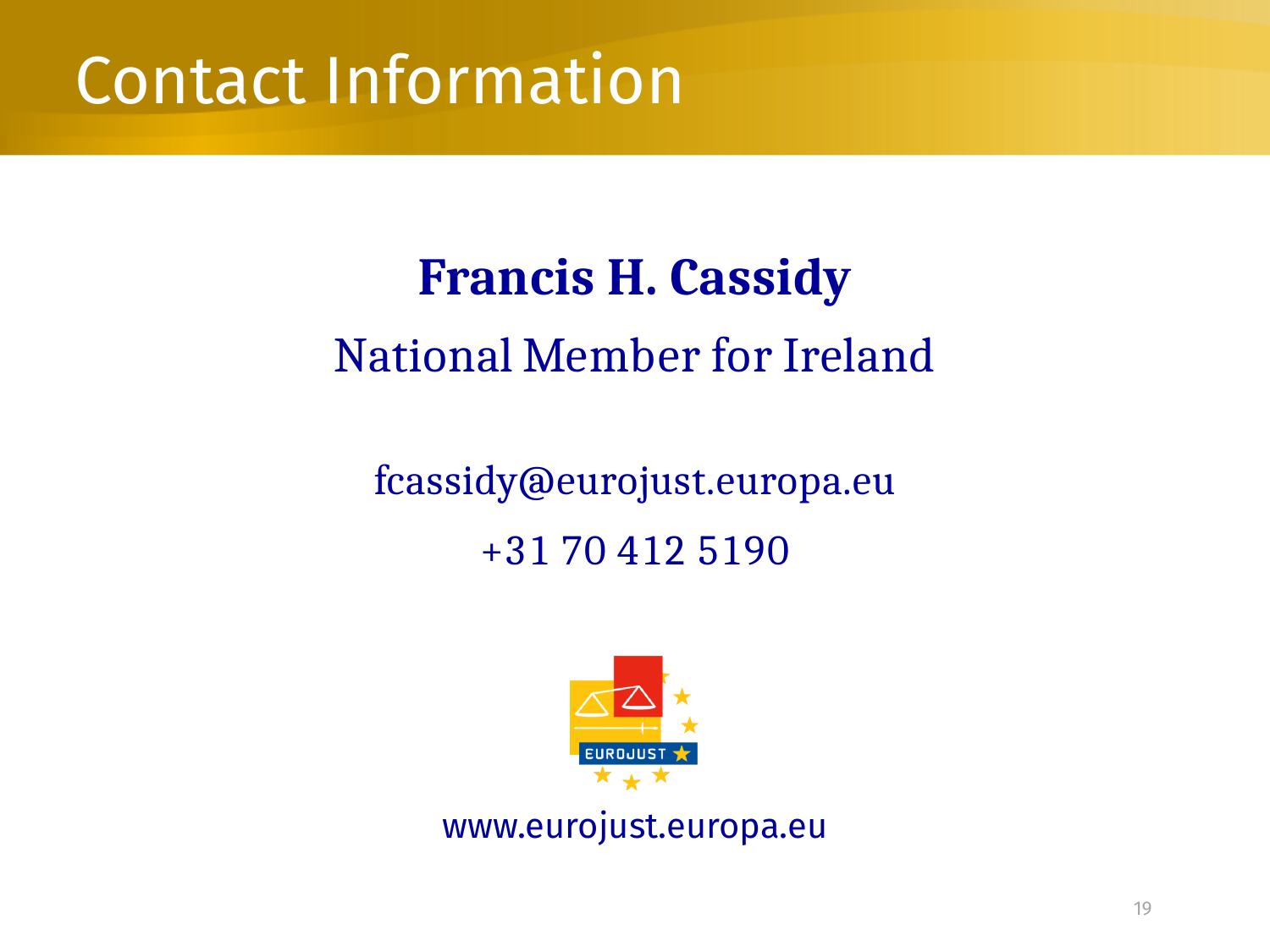

Francis H. Cassidy
National Member for Ireland
fcassidy@eurojust.europa.eu
+31 70 412 5190

19